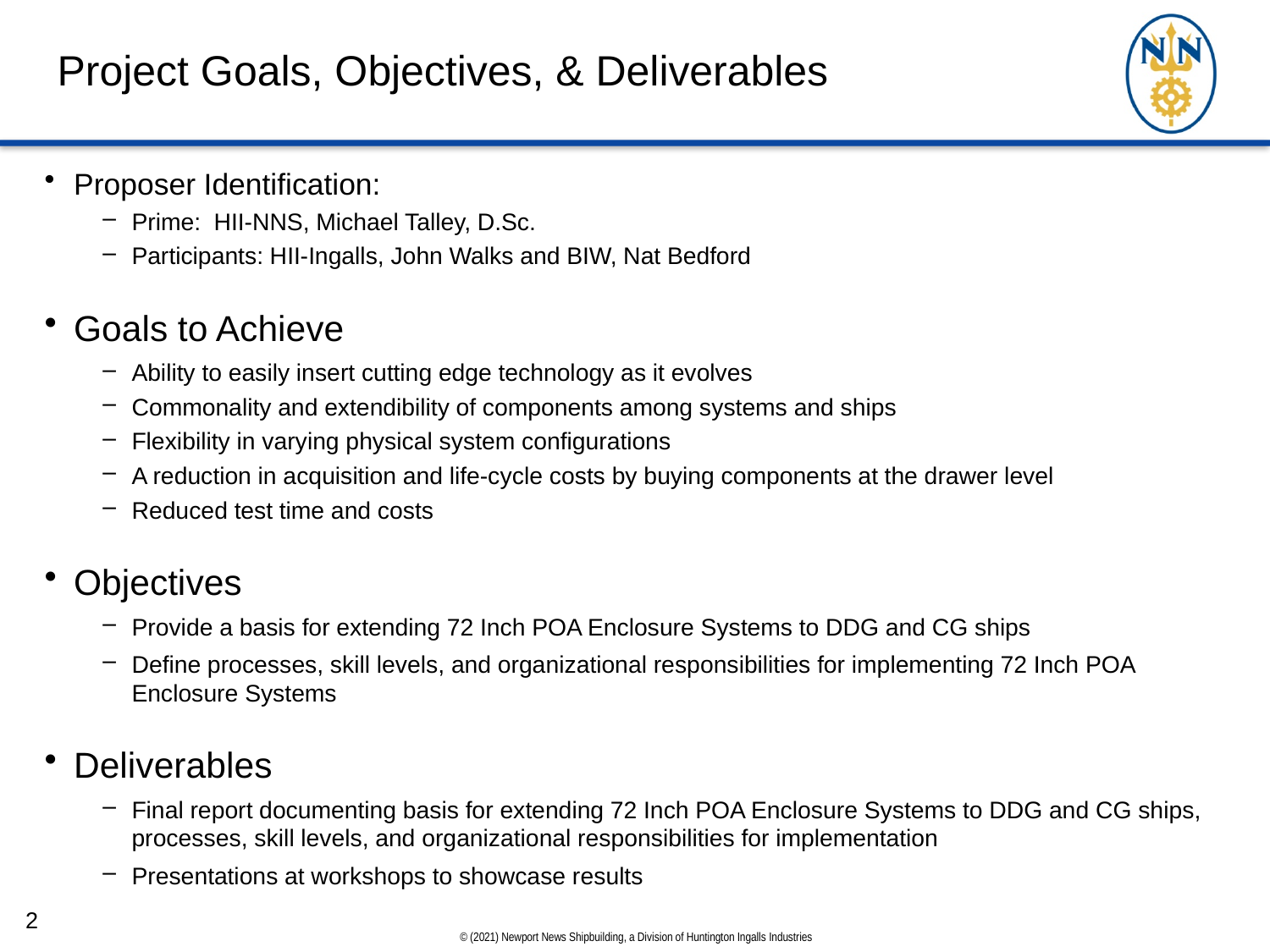

# Project Goals, Objectives, & Deliverables
Proposer Identification:
Prime:  HII-NNS, Michael Talley, D.Sc.
Participants: HII-Ingalls, John Walks and BIW, Nat Bedford
Goals to Achieve
Ability to easily insert cutting edge technology as it evolves
Commonality and extendibility of components among systems and ships
Flexibility in varying physical system configurations
A reduction in acquisition and life-cycle costs by buying components at the drawer level
Reduced test time and costs
Objectives
Provide a basis for extending 72 Inch POA Enclosure Systems to DDG and CG ships
Define processes, skill levels, and organizational responsibilities for implementing 72 Inch POA Enclosure Systems
Deliverables
Final report documenting basis for extending 72 Inch POA Enclosure Systems to DDG and CG ships, processes, skill levels, and organizational responsibilities for implementation
Presentations at workshops to showcase results
2